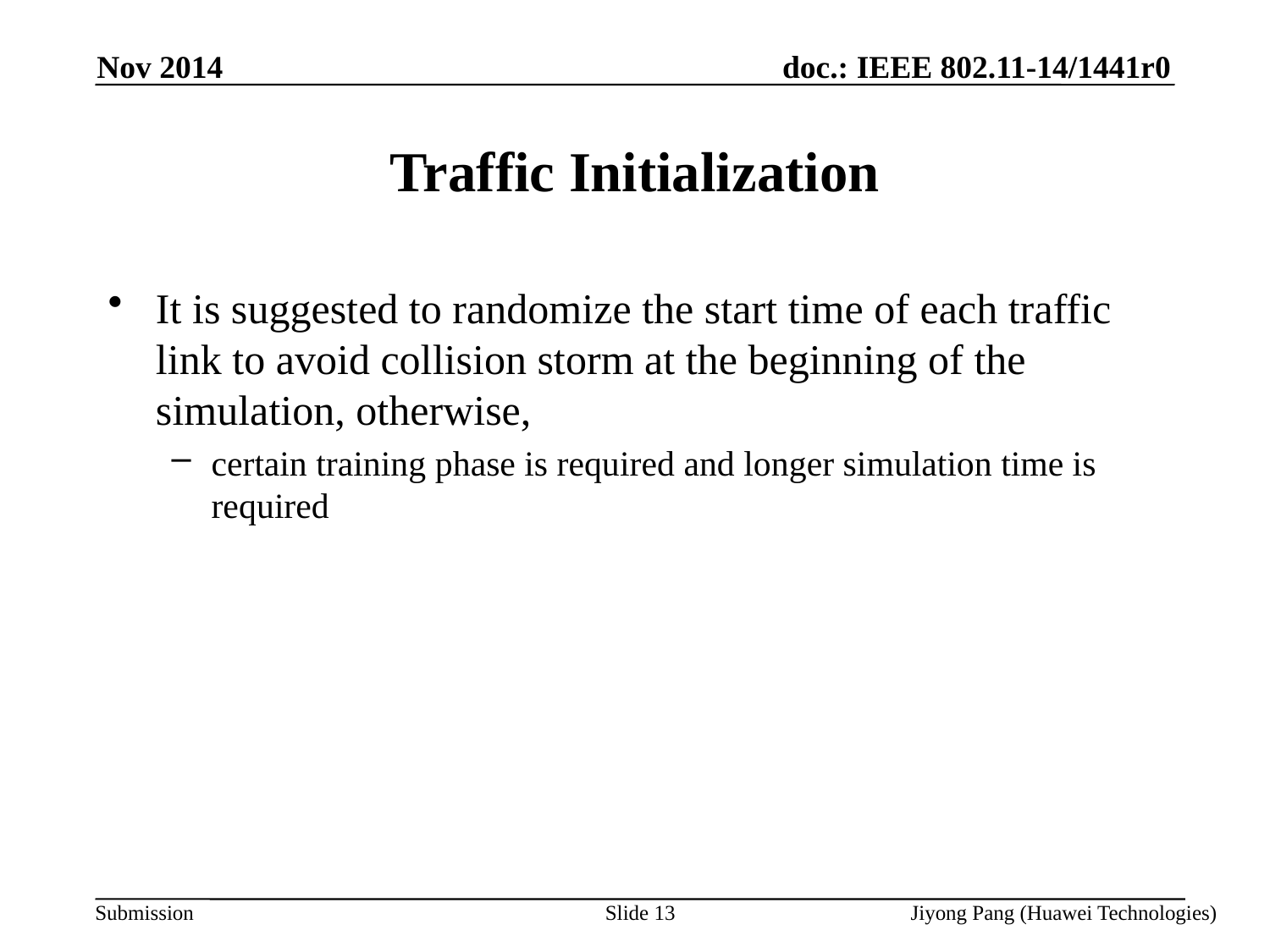

Nov 2014
# Traffic Initialization
It is suggested to randomize the start time of each traffic link to avoid collision storm at the beginning of the simulation, otherwise,
certain training phase is required and longer simulation time is required
Slide 13
Jiyong Pang (Huawei Technologies)